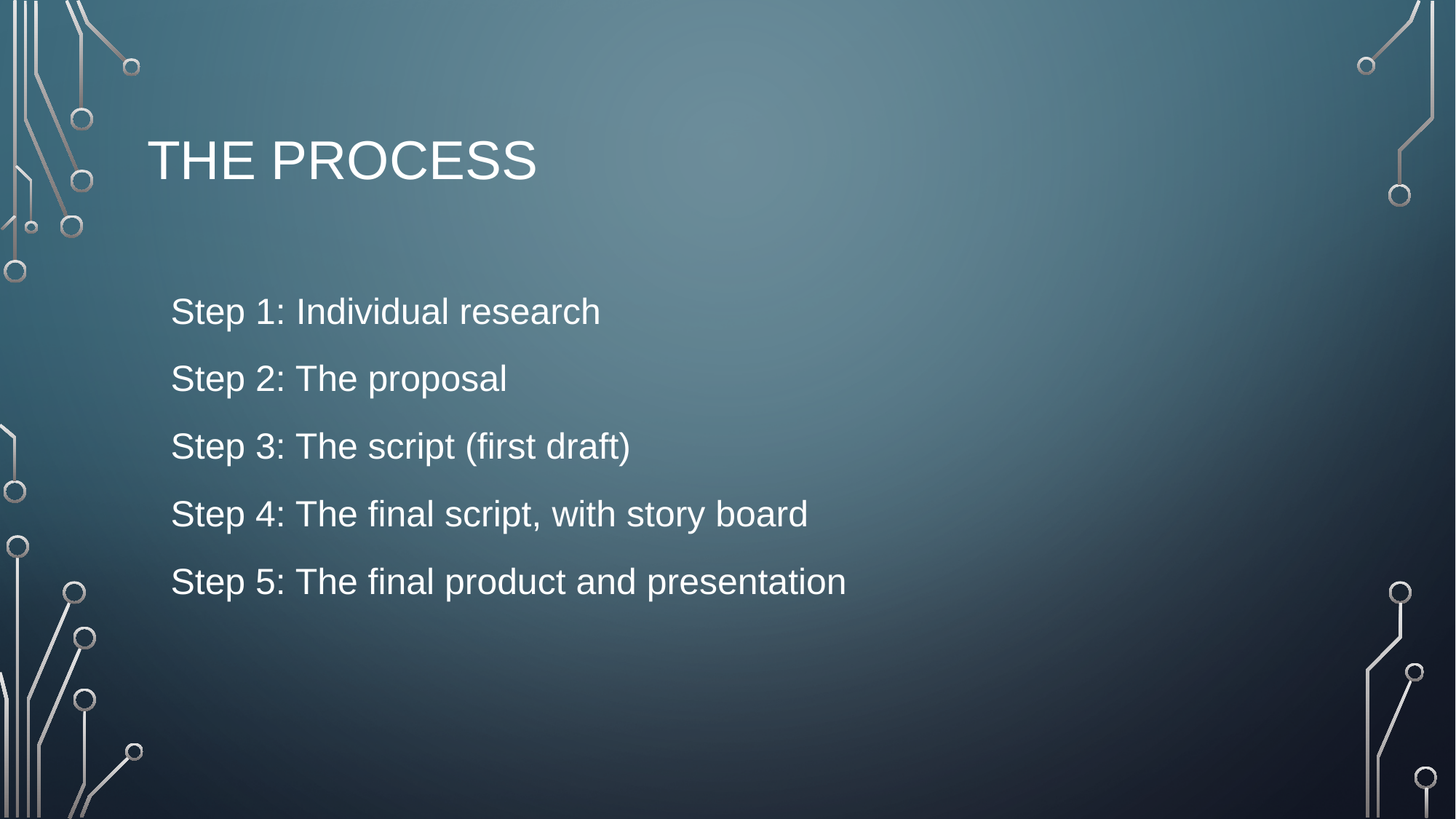

# The process
Step 1: Individual research
Step 2: The proposal
Step 3: The script (first draft)
Step 4: The final script, with story board
Step 5: The final product and presentation